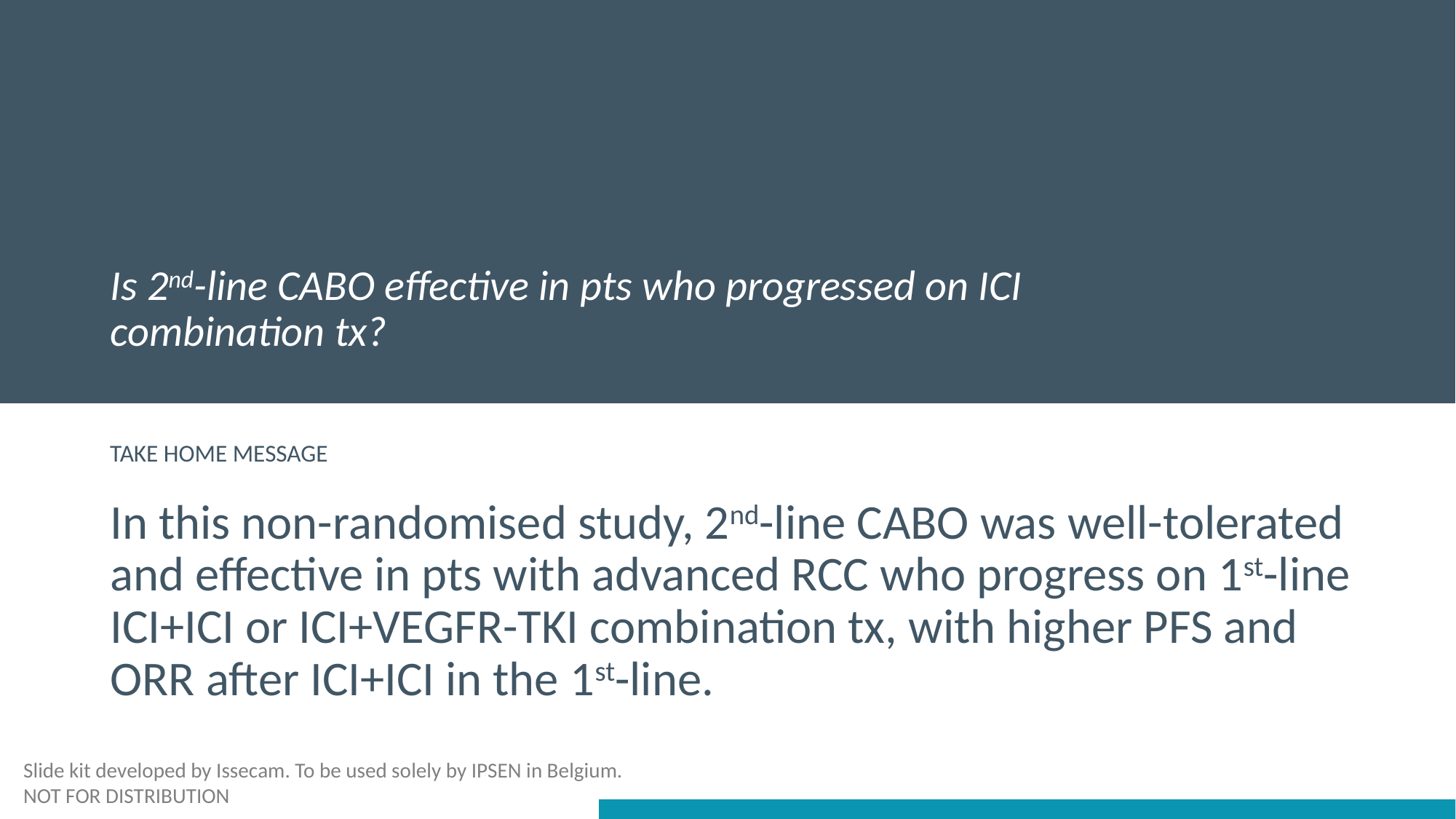

# Is 2nd-line CABO effective in pts who progressed on ICI combination tx?
In this non-randomised study, 2nd-line CABO was well-tolerated and effective in pts with advanced RCC who progress on 1st-line ICI+ICI or ICI+VEGFR-TKI combination tx, with higher PFS and ORR after ICI+ICI in the 1st-line.